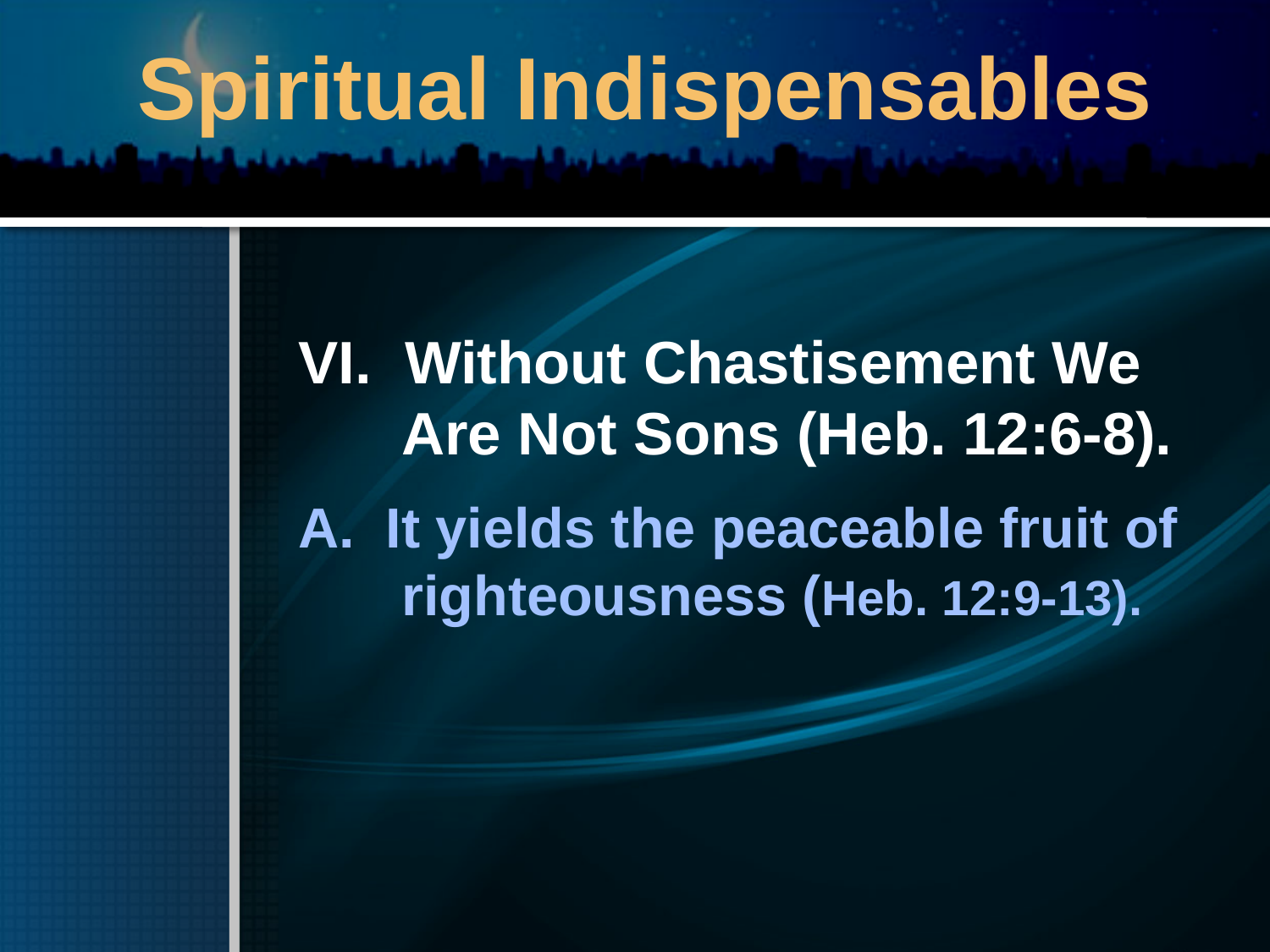

# Spiritual Indispensables
VI.  Without Chastisement We Are Not Sons (Heb. 12:6-8).
A.  It yields the peaceable fruit of righteousness (Heb. 12:9-13).